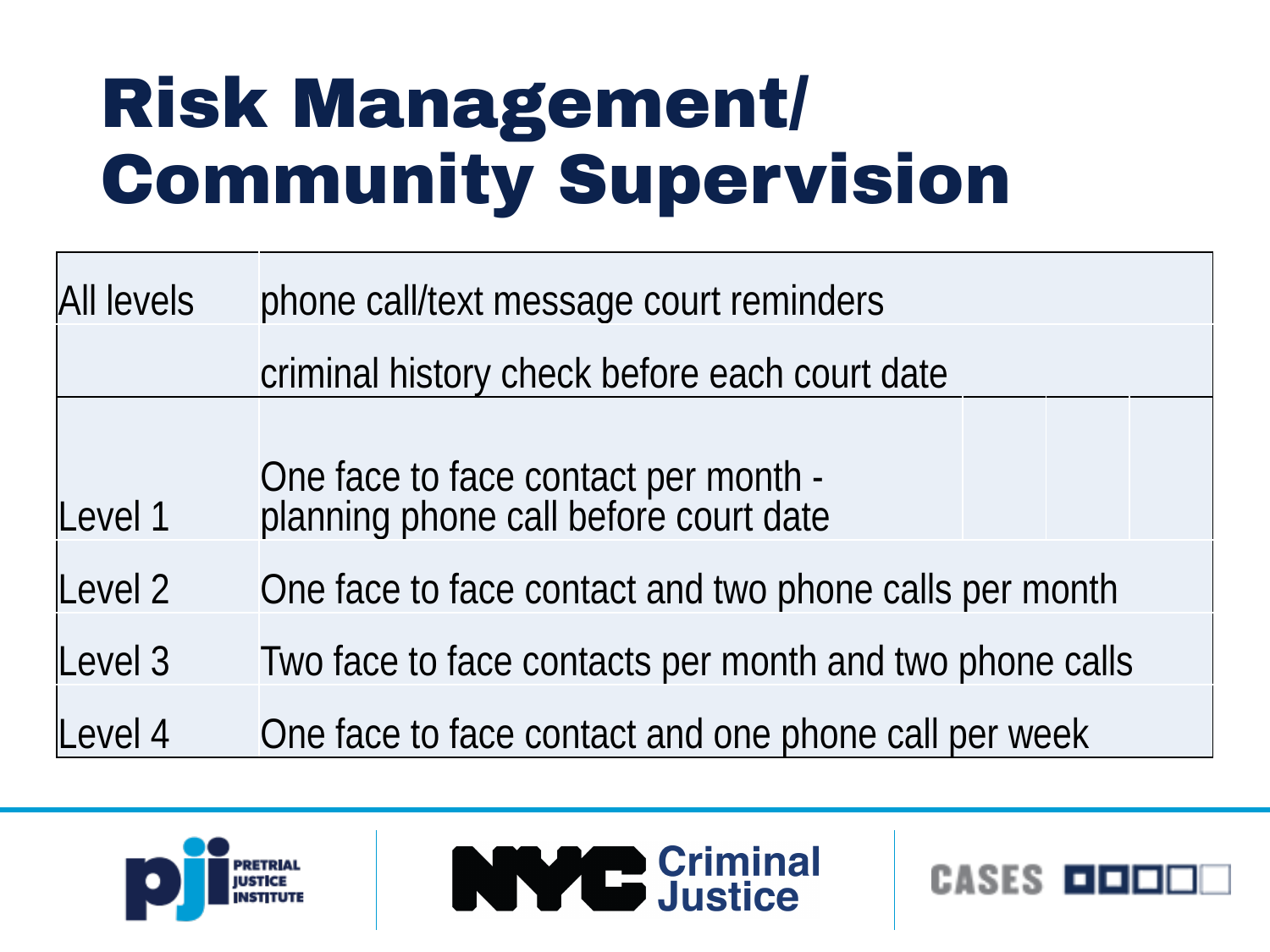

# Risk Management/ Community Supervision
| All levels | phone call/text message court reminders |  |  |  |
| --- | --- | --- | --- | --- |
|  | criminal history check before each court date |  |  |  |
| Level 1 | One face to face contact per month - planning phone call before court date |  |  |  |
| Level 2 | One face to face contact and two phone calls per month |  |  |  |
| Level 3 | Two face to face contacts per month and two phone calls |  |  |  |
| Level 4 | One face to face contact and one phone call per week |  |  |  |